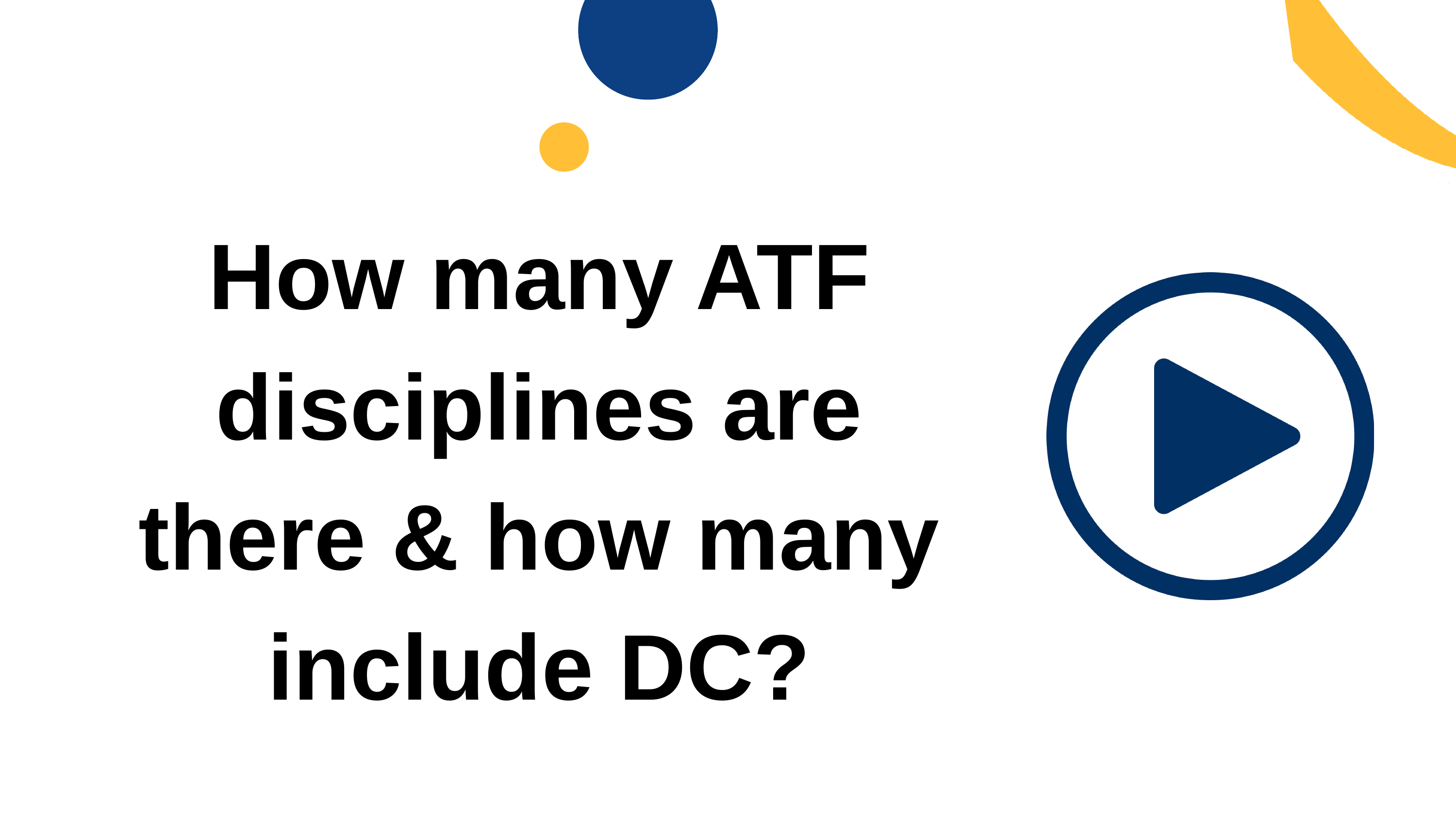

How many ATF disciplines are there & how many include DC?